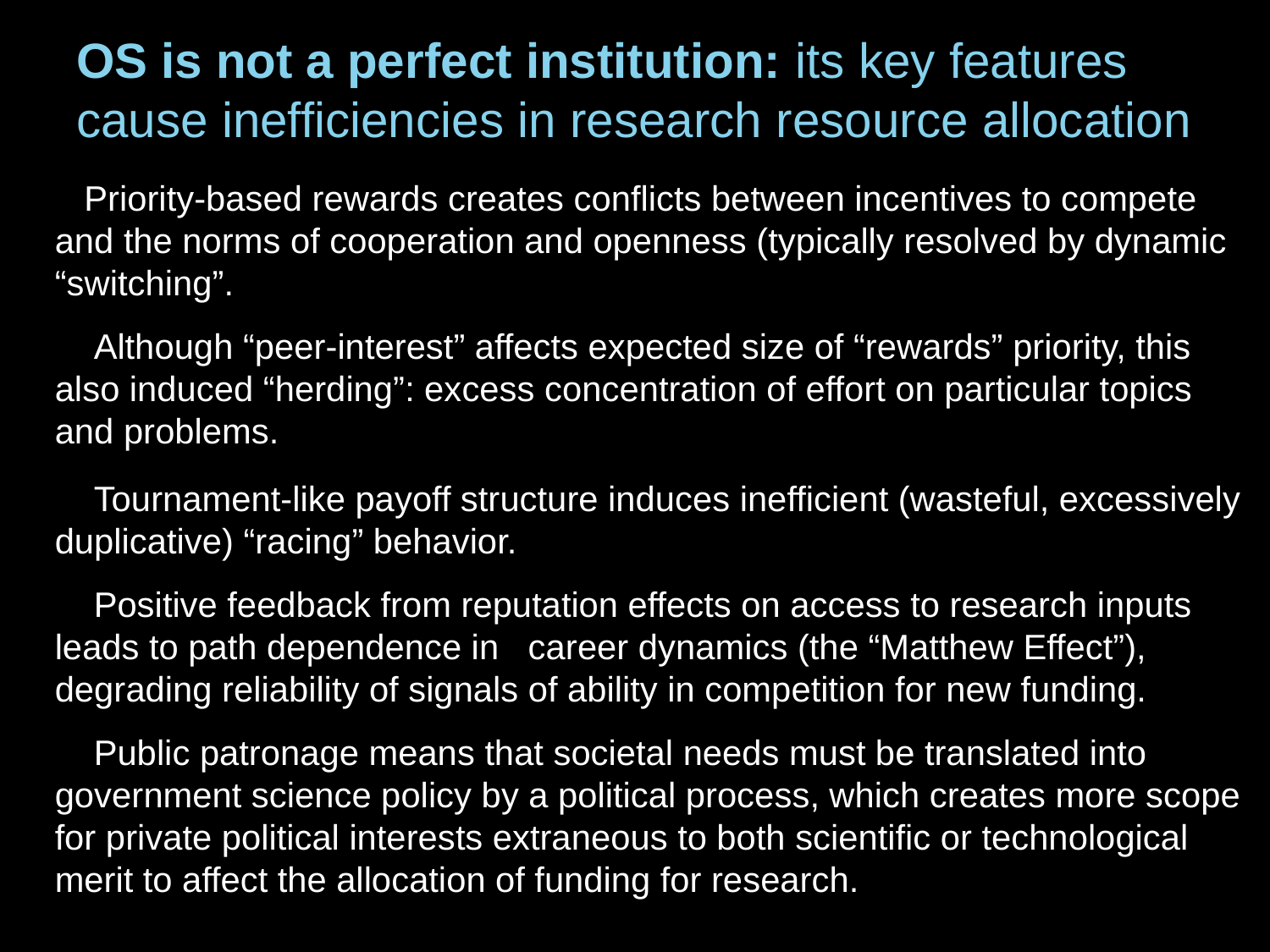

# OS is not a perfect institution: its key features cause inefficiencies in research resource allocation
   Priority-based rewards creates conflicts between incentives to compete and the norms of cooperation and openness (typically resolved by dynamic “switching”.

    Although “peer-interest” affects expected size of “rewards” priority, this also induced “herding”: excess concentration of effort on particular topics and problems.

    Tournament-like payoff structure induces inefficient (wasteful, excessively duplicative) “racing” behavior.

    Positive feedback from reputation effects on access to research inputs leads to path dependence in   career dynamics (the “Matthew Effect”), degrading reliability of signals of ability in competition for new funding.

    Public patronage means that societal needs must be translated into government science policy by a political process, which creates more scope for private political interests extraneous to both scientific or technological merit to affect the allocation of funding for research.